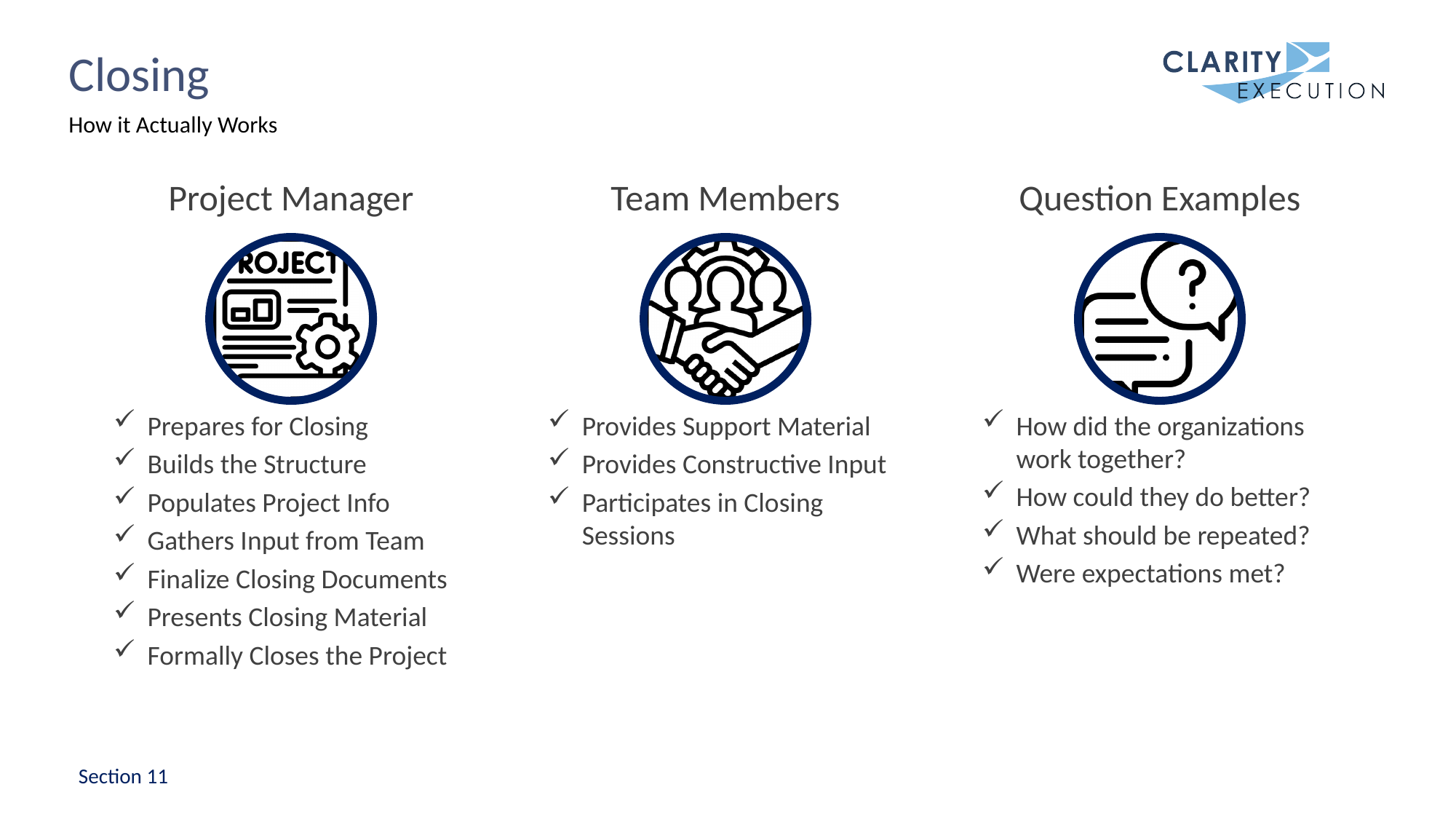

# Closing
How it Actually Works
Project Manager

Prepares for Closing
Builds the Structure
Populates Project Info
Gathers Input from Team
Finalize Closing Documents
Presents Closing Material
Formally Closes the Project
Team Members

Provides Support Material
Provides Constructive Input
Participates in Closing Sessions
Question Examples

How did the organizations work together?
How could they do better?
What should be repeated?
Were expectations met?

Section 11